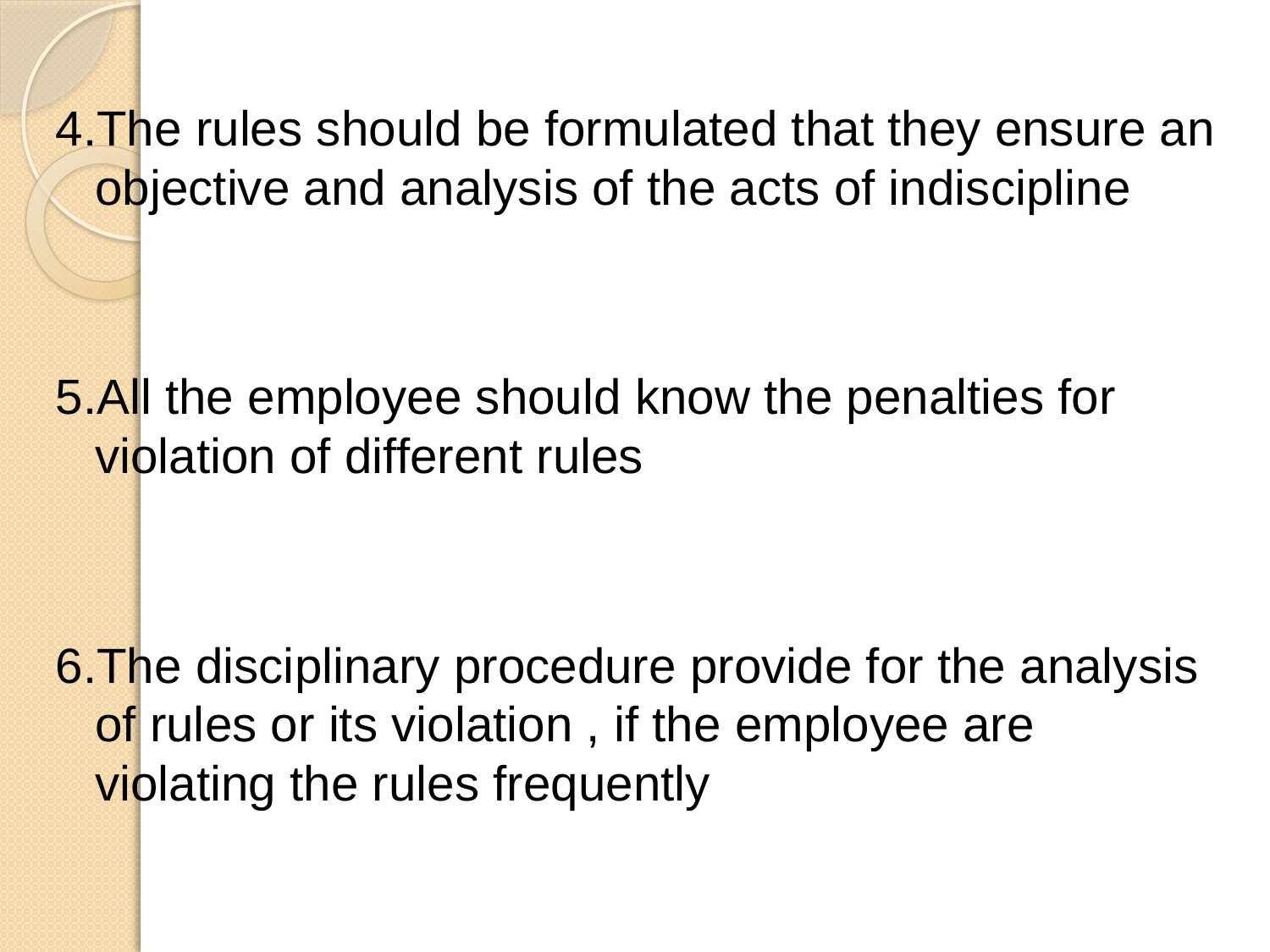

4.The rules should be formulated that they ensure an objective and analysis of the acts of indiscipline

5.All the employee should know the penalties for violation of different rules

6.The disciplinary procedure provide for the analysis of rules or its violation , if the employee are violating the rules frequently

#